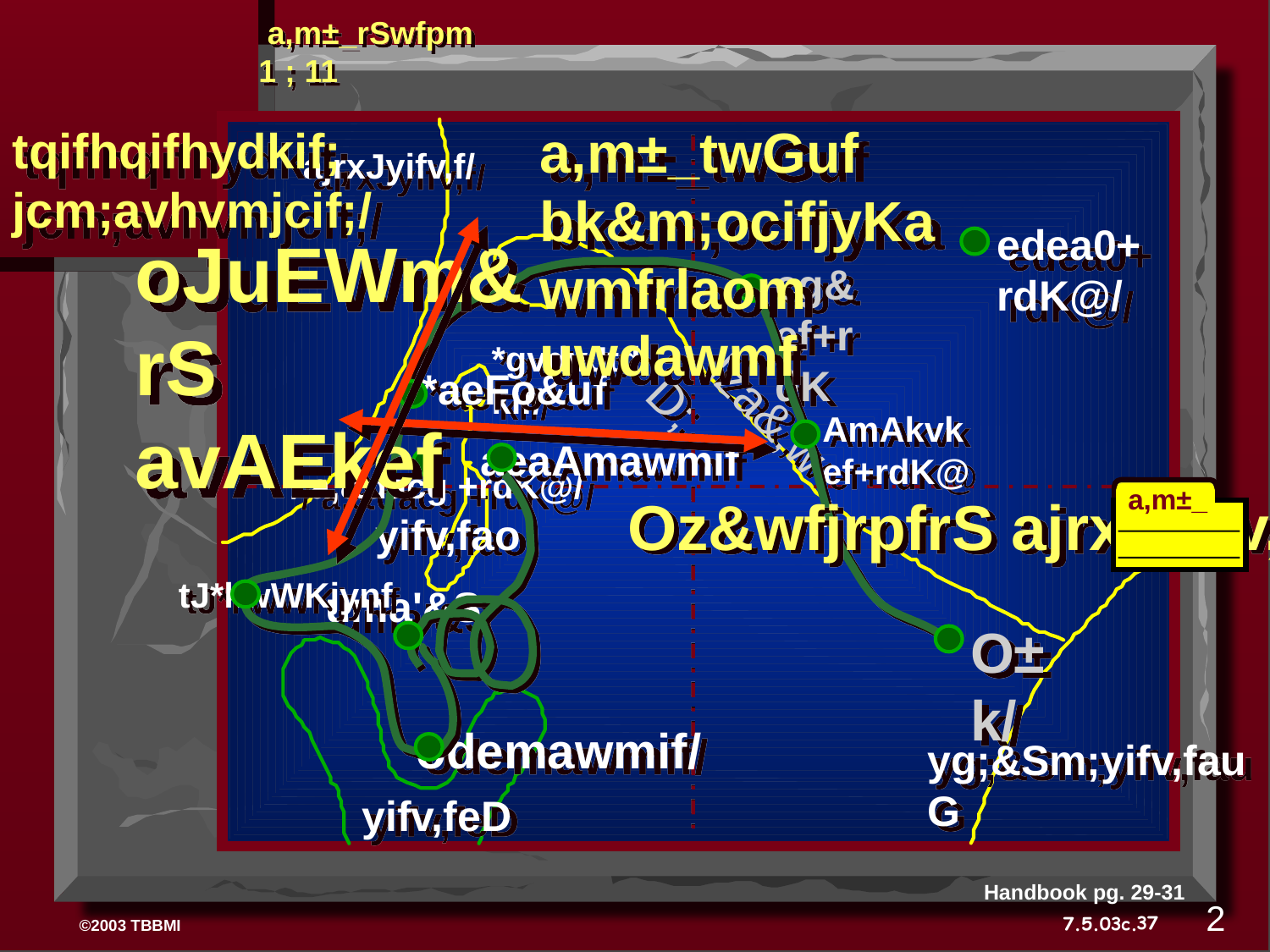

a,m±_rSwfpm 1 ; 11

a,m±_twGuf bk&m;ocifjyKawmfrlaom uwdawmf
tqifhqifhydkif;
jcm;avhvmjcif;/

 ajrxJyifv,f/

edea0+rdK@/

oJuEWm&rS avAEkef

cg&ef+rdK

*gvdvJtdkif/
*aeFo&uf

 ,lza&;wD;

AmAkvkef+rdK@/

aeaAmawmif

/ a,&dacg +rdK@/

a,m±_

Oz&wfjrpfrS ajrxJyifv,f

yifv,fao

tJ*kwWKjynf
uma'&S

O±k/

odemawmif/
yg;&Sm;yifv,fauG

yifv,feD
Handbook pg. 29-31
2
37